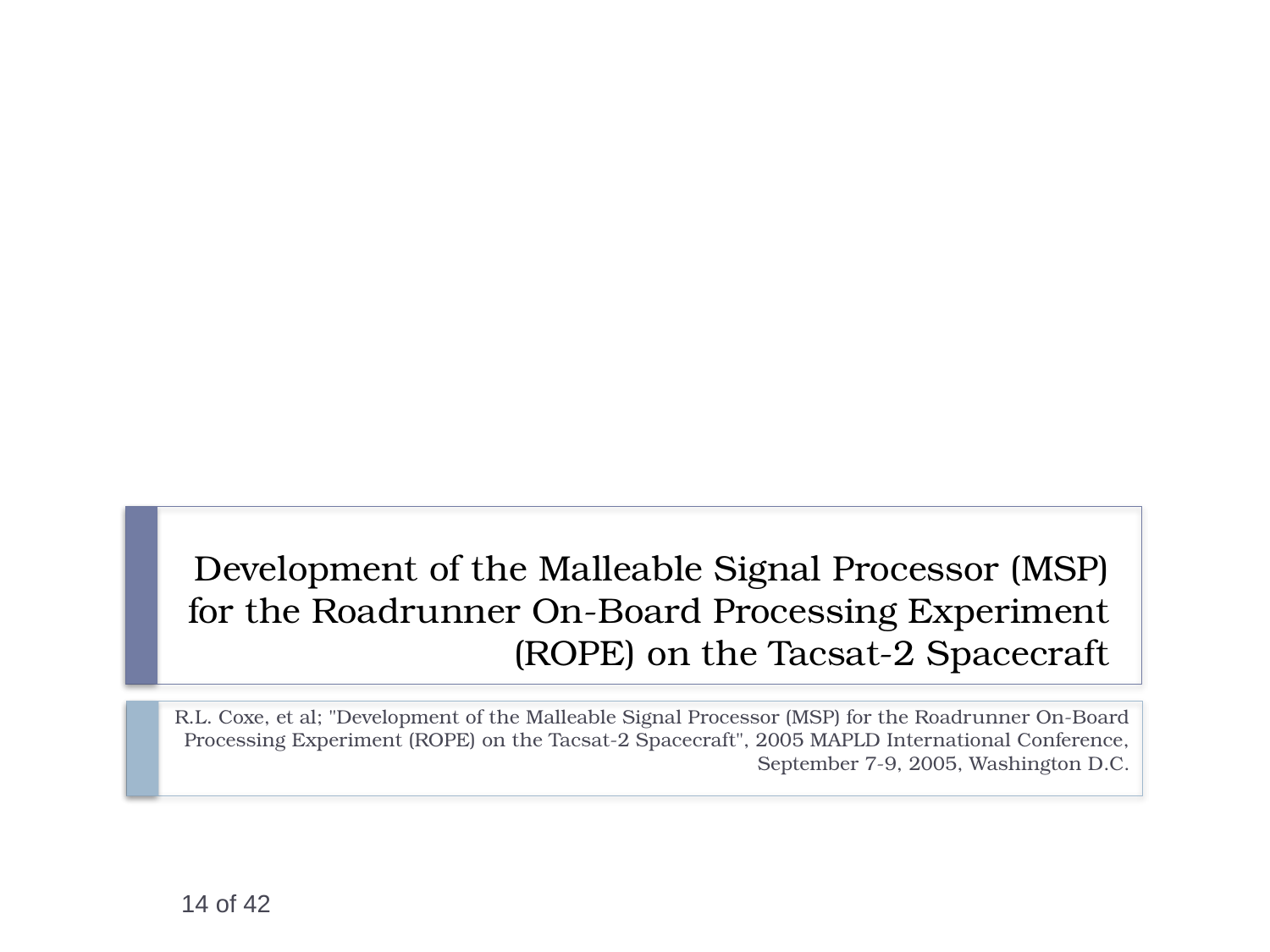

# Development of the Malleable Signal Processor (MSP) for the Roadrunner On-Board Processing Experiment (ROPE) on the Tacsat-2 Spacecraft
R.L. Coxe, et al; "Development of the Malleable Signal Processor (MSP) for the Roadrunner On-Board Processing Experiment (ROPE) on the Tacsat-2 Spacecraft", 2005 MAPLD International Conference, September 7-9, 2005, Washington D.C.
14 of 42